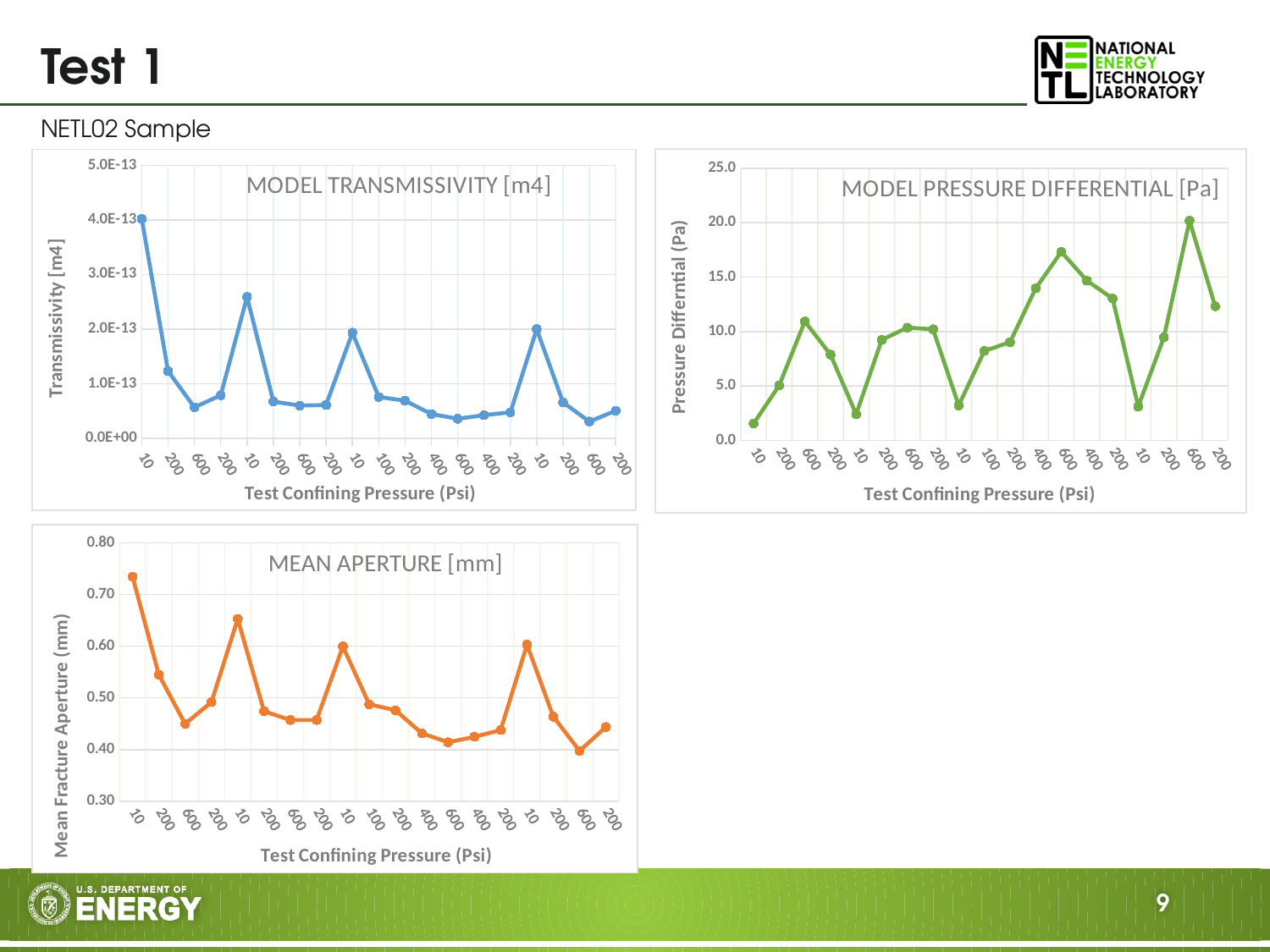

# Test 1
NETL02 Sample

### Chart: MODEL PRESSURE DIFFERENTIAL [Pa]

| Category |  |
|---|---|
| 10 | 1.549055989 |
| 200 | 5.05788198218 |
| 600 | 10.9375927812 |
| 200 | 7.88461296822 |
| 10 | 2.40830857526 |
| 200 | 9.24711051939 |
| 600 | 10.3654400798 |
| 200 | 10.2102764194 |
| 10 | 3.22122130815 |
| 100 | 8.22067731433 |
| 200 | 9.03427601531 |
| 400 | 13.9755042084 |
| 600 | 17.326075868 |
| 400 | 14.676069782 |
| 200 | 13.0377987793 |
| 10 | 3.11813023131 |
| 200 | 9.46837846086 |
| 600 | 20.1915823785 |
| 200 | 12.3219371587 |

### Chart: MODEL TRANSMISSIVITY [m4]

| Category |  |
|---|---|
| 10 | 4.02e-13 |
| 200 | 1.23256203913e-13 |
| 600 | 5.69974897496e-14 |
| 200 | 7.90673347144e-14 |
| 10 | 2.58860238869e-13 |
| 200 | 6.74173117291e-14 |
| 600 | 6.014364346e-14 |
| 200 | 6.10576351487e-14 |
| 10 | 1.93533841166e-13 |
| 100 | 7.58350326565e-14 |
| 200 | 6.9005566299e-14 |
| 400 | 4.46077166774e-14 |
| 600 | 3.59813345204e-14 |
| 400 | 4.24783570395e-14 |
| 200 | 4.7815995841e-14 |
| 10 | 1.99932423199e-13 |
| 200 | 6.5841826559e-14 |
| 600 | 3.08750111753e-14 |
| 200 | 5.05939386131e-14 |

### Chart: MEAN APERTURE [mm]

| Category |  |
|---|---|
| 10 | 0.734228588368 |
| 200 | 0.544582935791 |
| 600 | 0.449798236395 |
| 200 | 0.491695124972 |
| 10 | 0.652704498704 |
| 200 | 0.474104034387 |
| 600 | 0.457209668562 |
| 200 | 0.457222953806 |
| 10 | 0.599299734453 |
| 100 | 0.487479468474 |
| 200 | 0.476030177 |
| 400 | 0.431437510666 |
| 600 | 0.414170880342 |
| 400 | 0.424636859531 |
| 200 | 0.437846099738 |
| 10 | 0.602916625682 |
| 200 | 0.463737492589 |
| 600 | 0.397452126725 |
| 200 | 0.443625215086 |